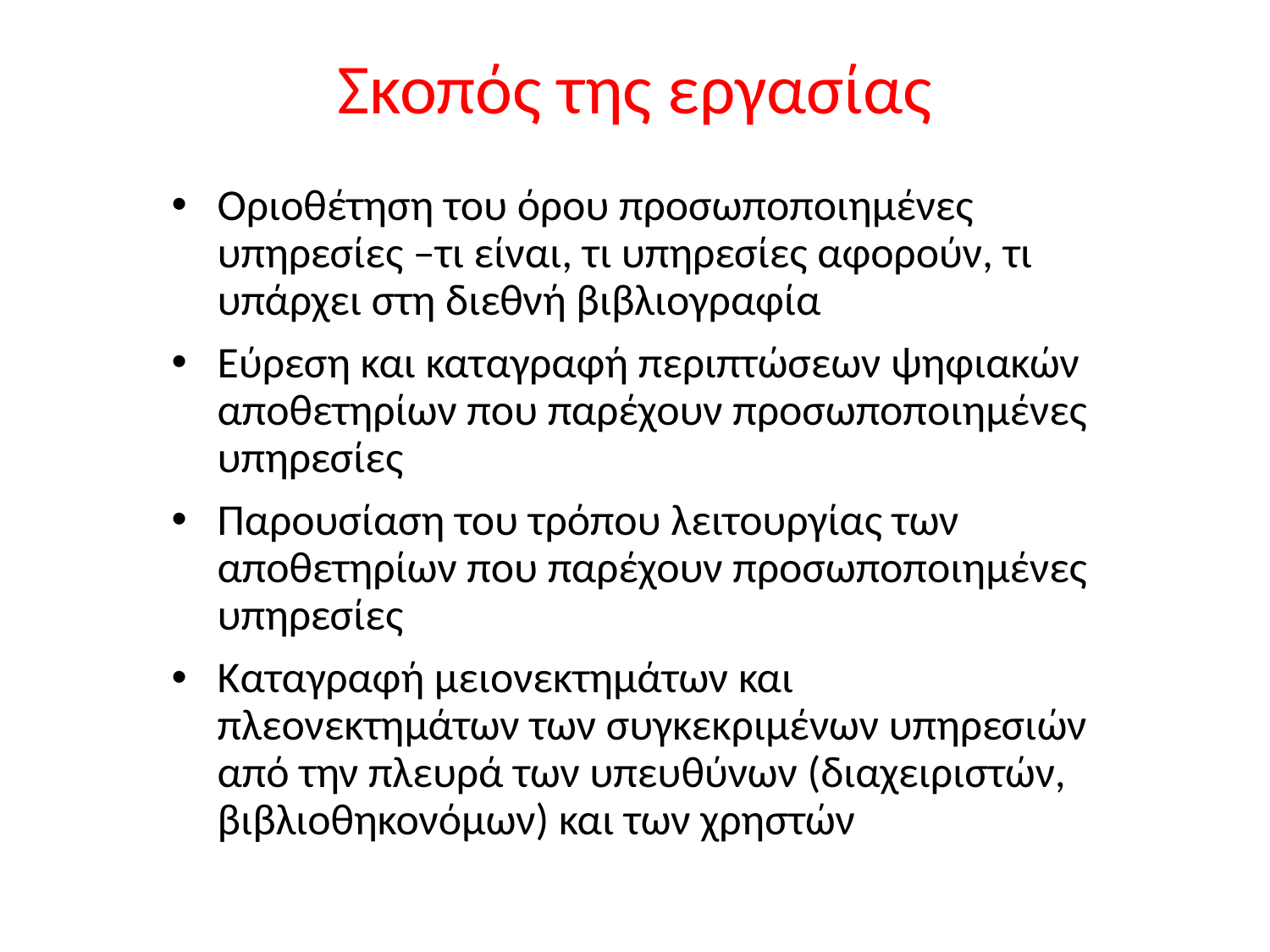

# Σκοπός της εργασίας
Οριοθέτηση του όρου προσωποποιημένες υπηρεσίες –τι είναι, τι υπηρεσίες αφορούν, τι υπάρχει στη διεθνή βιβλιογραφία
Εύρεση και καταγραφή περιπτώσεων ψηφιακών αποθετηρίων που παρέχουν προσωποποιημένες υπηρεσίες
Παρουσίαση του τρόπου λειτουργίας των αποθετηρίων που παρέχουν προσωποποιημένες υπηρεσίες
Καταγραφή μειονεκτημάτων και πλεονεκτημάτων των συγκεκριμένων υπηρεσιών από την πλευρά των υπευθύνων (διαχειριστών, βιβλιοθηκονόμων) και των χρηστών